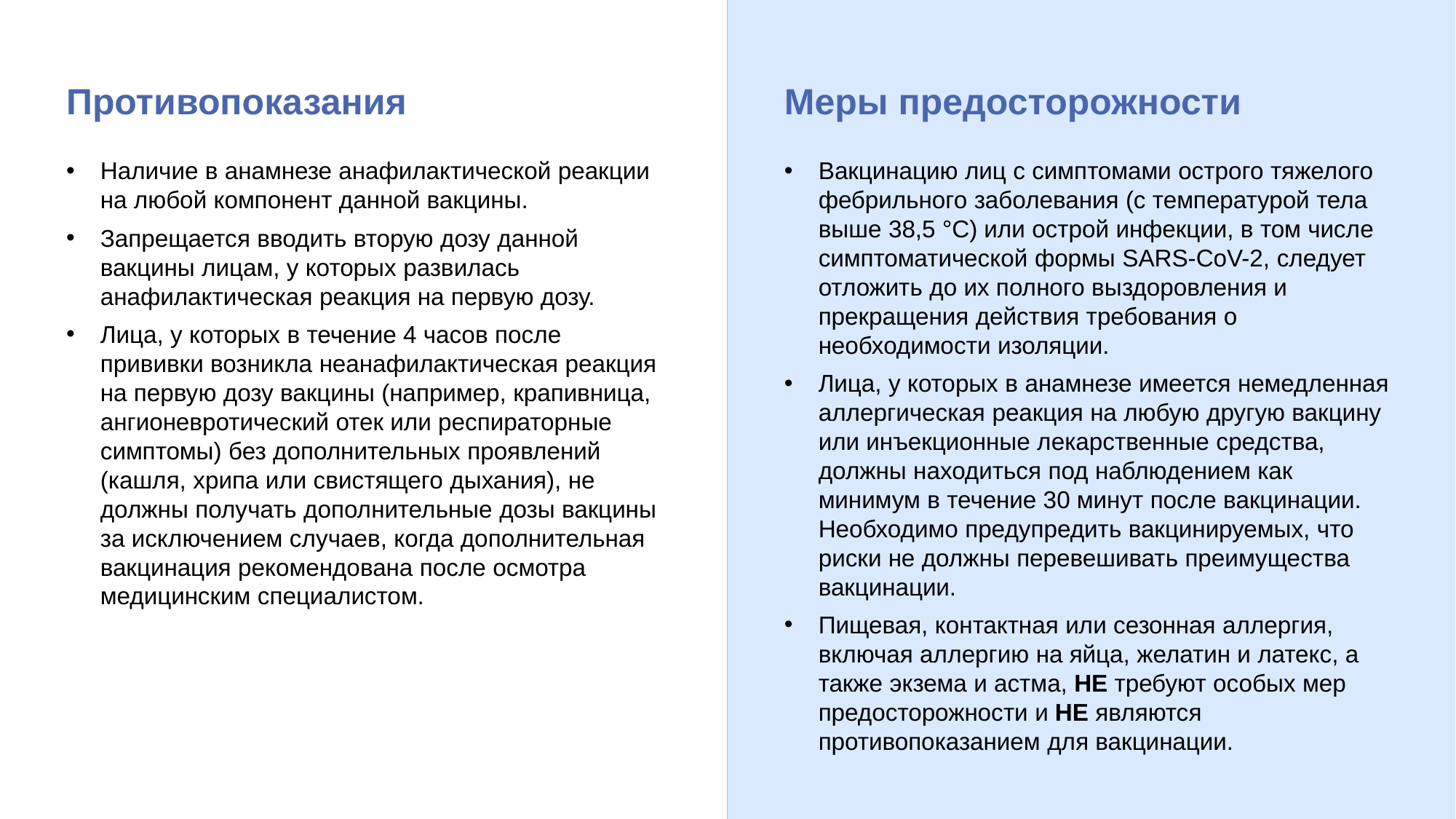

Противопоказания
Меры предосторожности
Наличие в анамнезе анафилактической реакции на любой компонент данной вакцины.
Запрещается вводить вторую дозу данной вакцины лицам, у которых развилась анафилактическая реакция на первую дозу.
Лица, у которых в течение 4 часов после прививки возникла неанафилактическая реакция на первую дозу вакцины (например, крапивница, ангионевротический отек или респираторные симптомы) без дополнительных проявлений (кашля, хрипа или свистящего дыхания), не должны получать дополнительные дозы вакцины за исключением случаев, когда дополнительная вакцинация рекомендована после осмотра медицинским специалистом.

Вакцинацию лиц с симптомами острого тяжелого фебрильного заболевания (с температурой тела выше 38,5 °C) или острой инфекции, в том числе симптоматической формы SARS-CoV-2, следует отложить до их полного выздоровления и прекращения действия требования о необходимости изоляции.
Лица, у которых в анамнезе имеется немедленная аллергическая реакция на любую другую вакцину или инъекционные лекарственные средства, должны находиться под наблюдением как минимум в течение 30 минут после вакцинации. Необходимо предупредить вакцинируемых, что риски не должны перевешивать преимущества вакцинации.
Пищевая, контактная или сезонная аллергия, включая аллергию на яйца, желатин и латекс, а также экзема и астма, НЕ требуют особых мер предосторожности и НЕ являются противопоказанием для вакцинации.